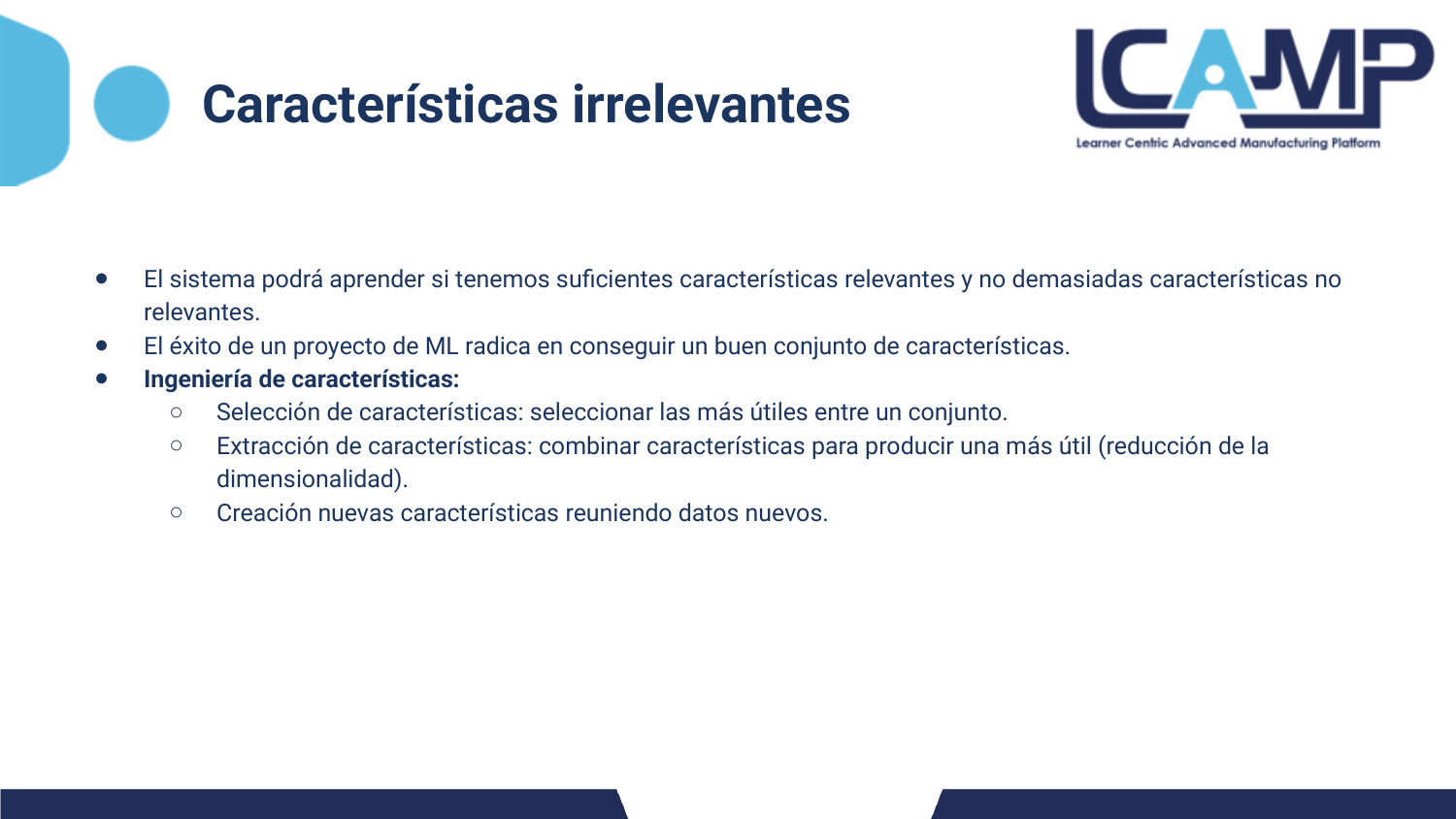

# Características irrelevantes
El sistema podrá aprender si tenemos suficientes características relevantes y no demasiadas características no relevantes.
El éxito de un proyecto de ML radica en conseguir un buen conjunto de características.
Ingeniería de características:
Selección de características: seleccionar las más útiles entre un conjunto.
Extracción de características: combinar características para producir una más útil (reducción de la dimensionalidad).
Creación nuevas características reuniendo datos nuevos.